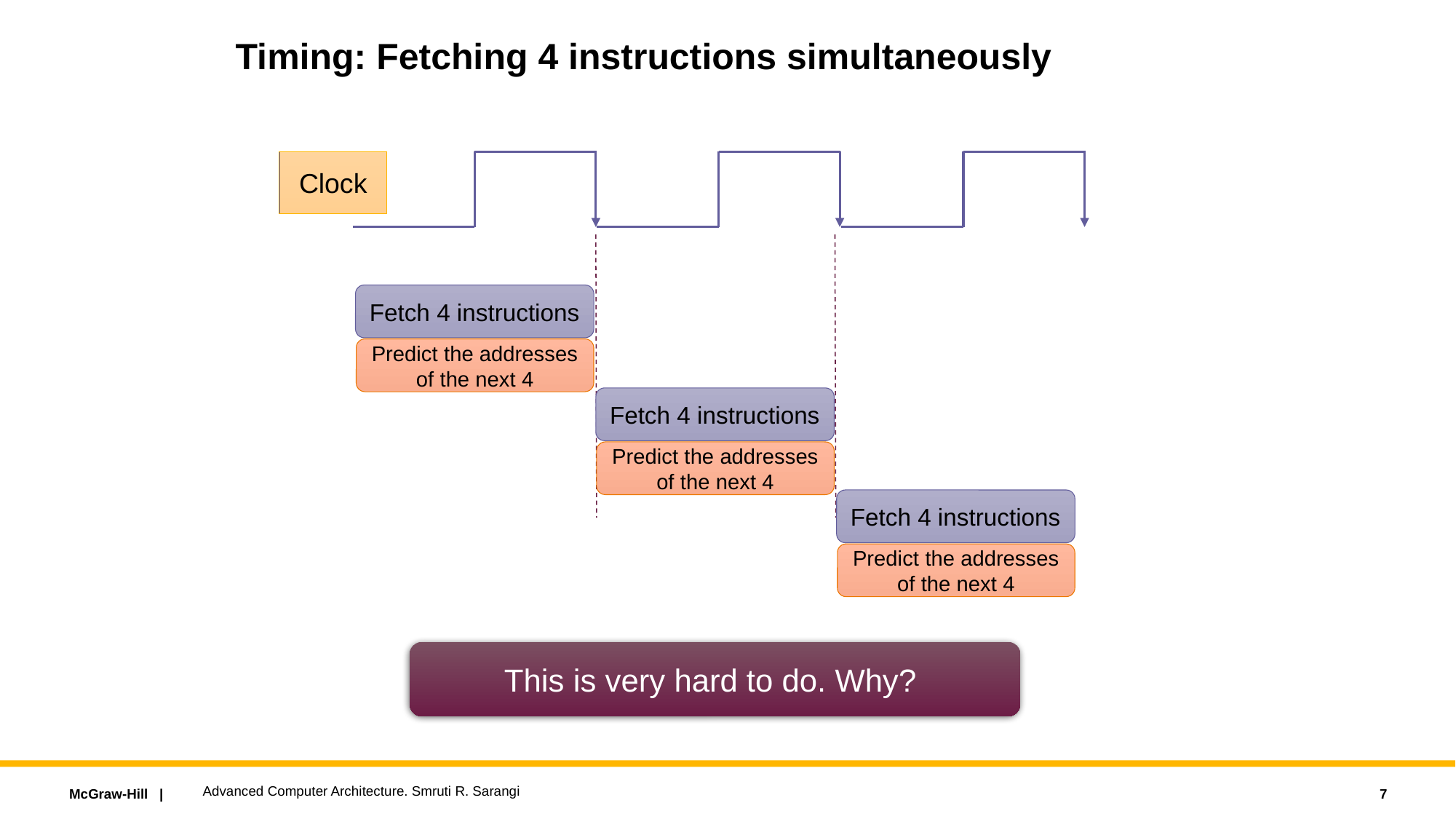

# Timing: Fetching 4 instructions simultaneously
Clock
Fetch 4 instructions
Predict the addresses of the next 4
Fetch 4 instructions
Predict the addresses of the next 4
Fetch 4 instructions
Predict the addresses of the next 4
This is very hard to do. Why?
Advanced Computer Architecture. Smruti R. Sarangi
7